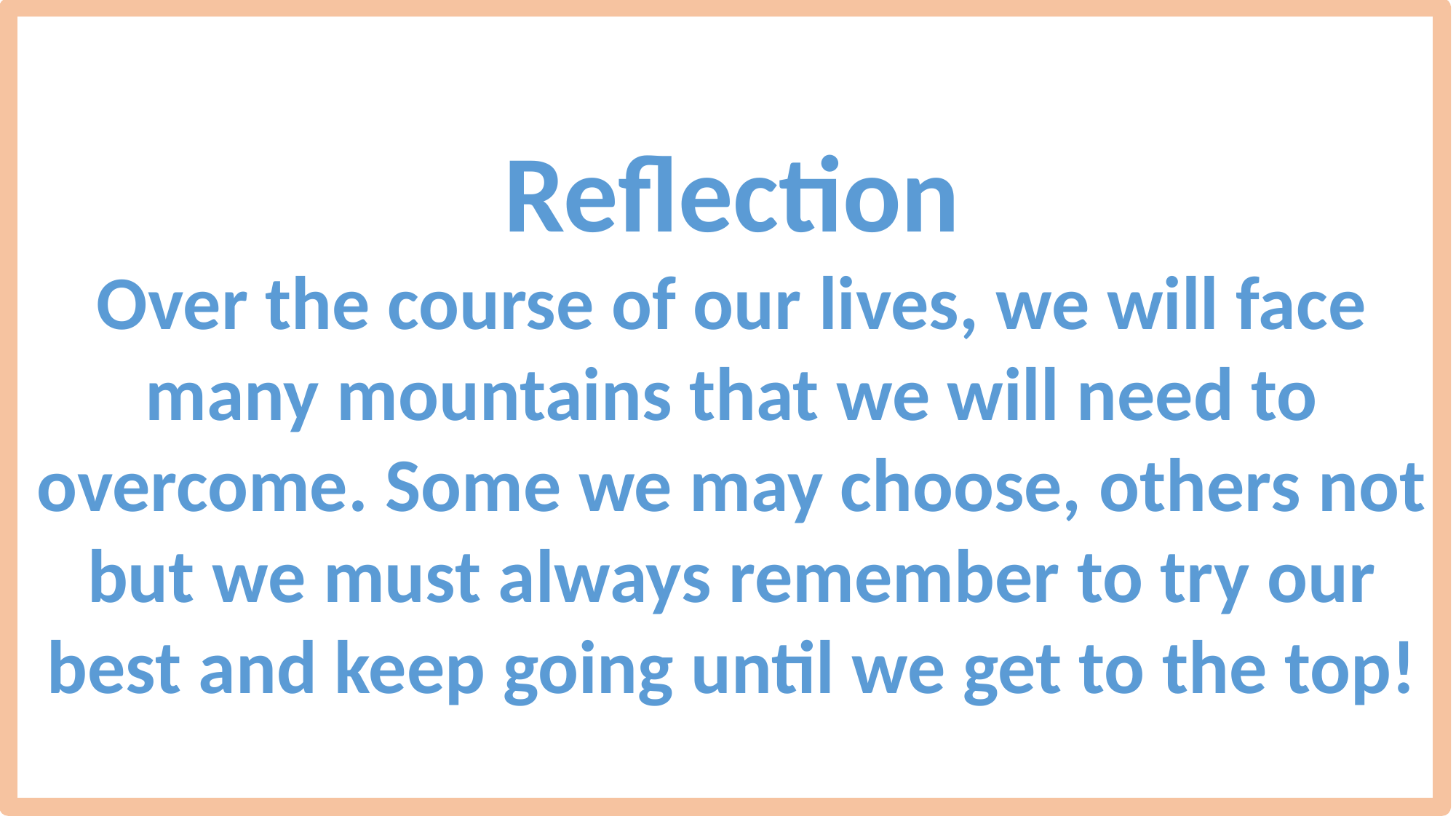

Reflection
Over the course of our lives, we will face many mountains that we will need to overcome. Some we may choose, others not but we must always remember to try our best and keep going until we get to the top!